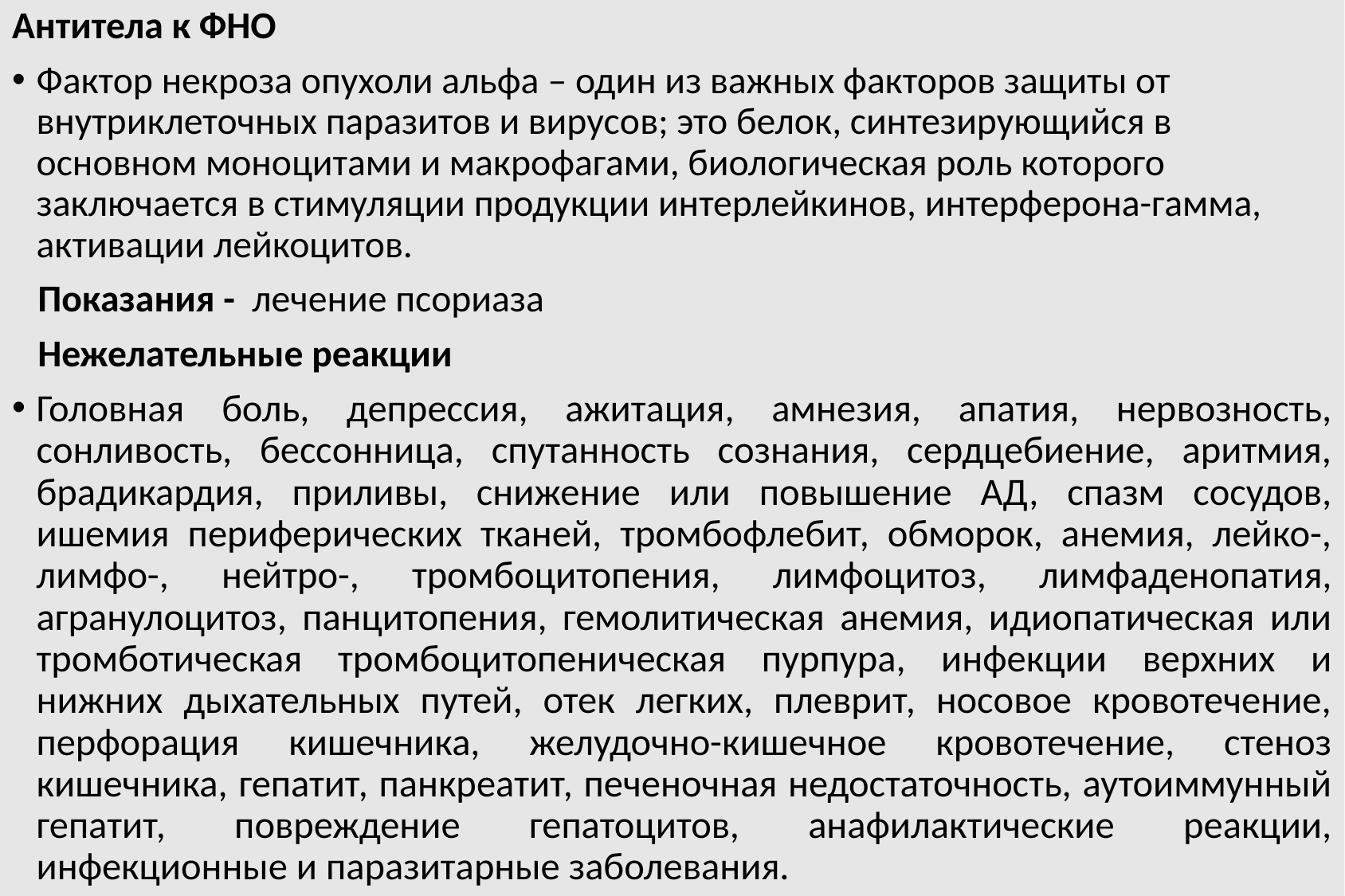

Антитела к ФНО
Фактор некроза опухоли альфа – один из важных факторов защиты от внутриклеточных паразитов и вирусов; это белок, синтезирующийся в основном моноцитами и макрофагами, биологическая роль которого заключается в стимуляции продукции интерлейкинов, интерферона-гамма, активации лейкоцитов.
   Показания -  лечение псориаза
   Нежелательные реакции
Головная боль, депрессия, ажитация, амнезия, апатия, нервозность, сонливость, бессонница, спутанность сознания, сердцебиение, аритмия, брадикардия, приливы, снижение или повышение АД, спазм сосудов, ишемия периферических тканей, тромбофлебит, обморок, анемия, лейко-, лимфо-, нейтро-, тромбоцитопения, лимфоцитоз, лимфаденопатия, агранулоцитоз, панцитопения, гемолитическая анемия, идиопатическая или тромботическая тромбоцитопеническая пурпура, инфекции верхних и нижних дыхательных путей, отек легких, плеврит, носовое кровотечение, перфорация кишечника, желудочно-кишечное кровотечение, стеноз кишечника, гепатит, панкреатит, печеночная недостаточность, аутоиммунный гепатит, повреждение гепатоцитов, анафилактические реакции, инфекционные и паразитарные заболевания.